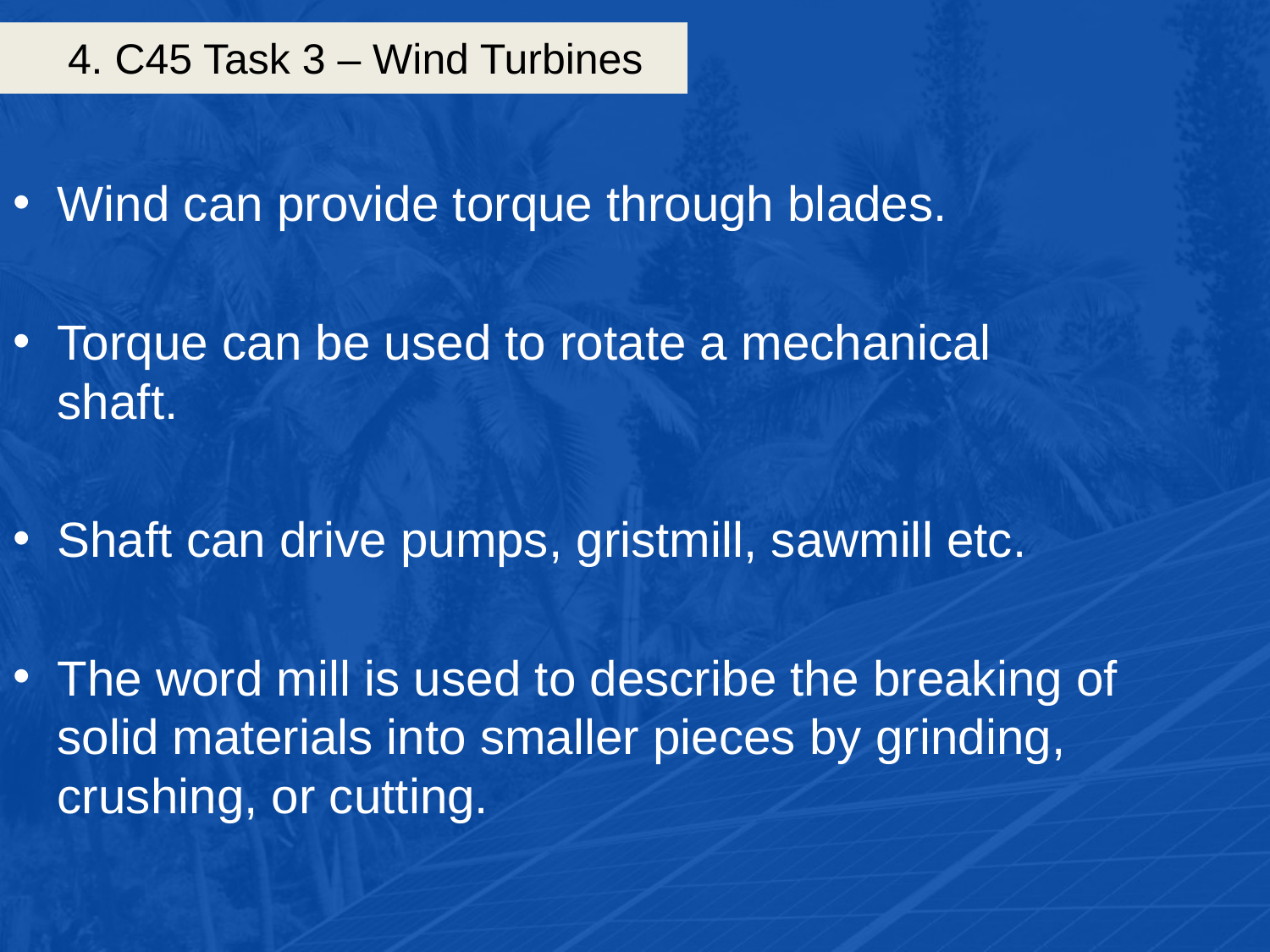

# 4. C45 Task 3 – Wind Turbines
Wind can provide torque through blades.

Torque can be used to rotate a mechanical shaft.

Shaft can drive pumps, gristmill, sawmill etc.

The word mill is used to describe the breaking of solid materials into smaller pieces by grinding, crushing, or cutting.